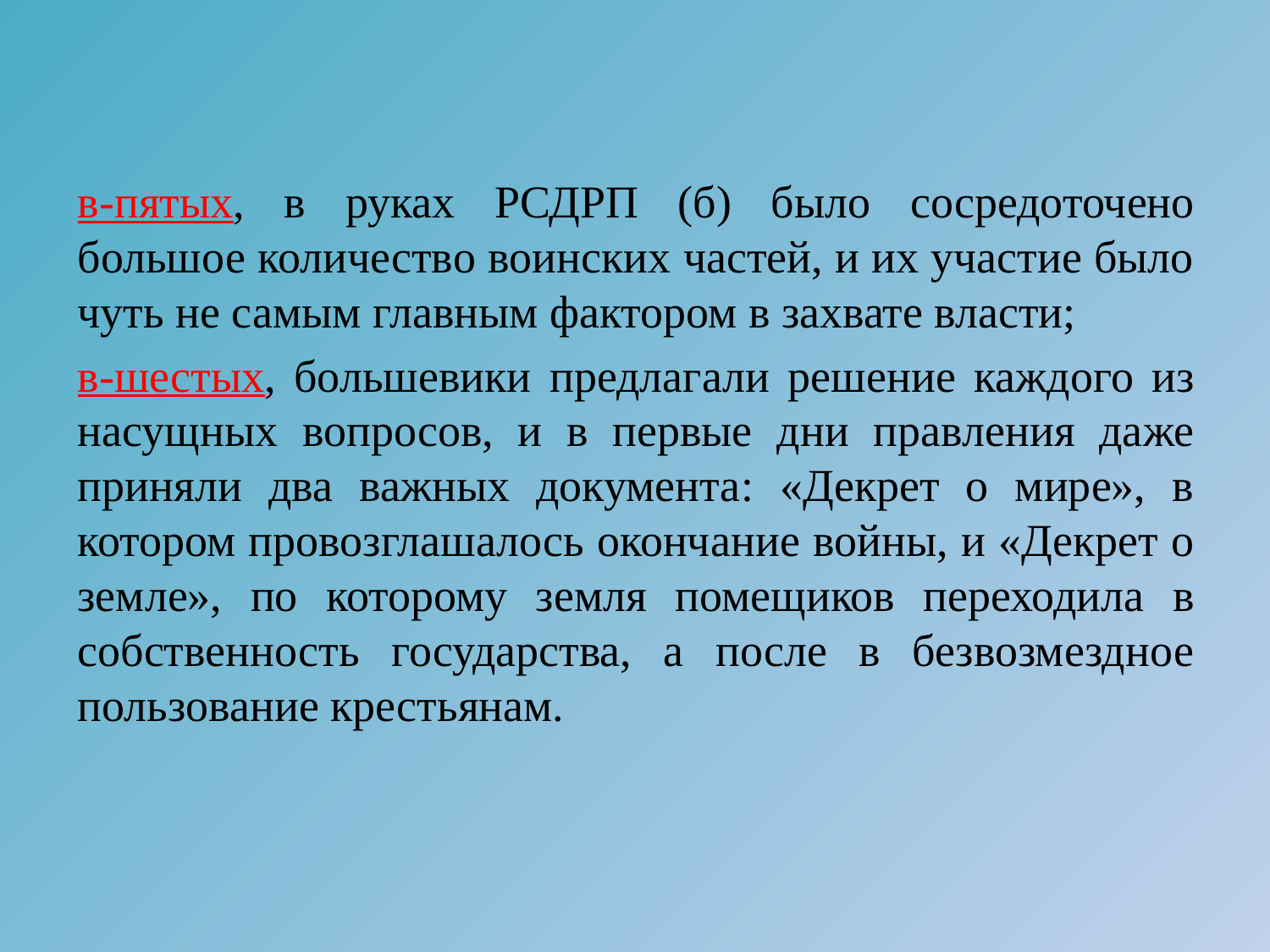

в-пятых, в руках РСДРП (б) было сосредоточено большое количество воинских частей, и их участие было чуть не самым главным фактором в захвате власти;
в-шестых, большевики предлагали решение каждого из насущных вопросов, и в первые дни правления даже приняли два важных документа: «Декрет о мире», в котором провозглашалось окончание войны, и «Декрет о земле», по которому земля помещиков переходила в собственность государства, а после в безвозмездное пользование крестьянам.